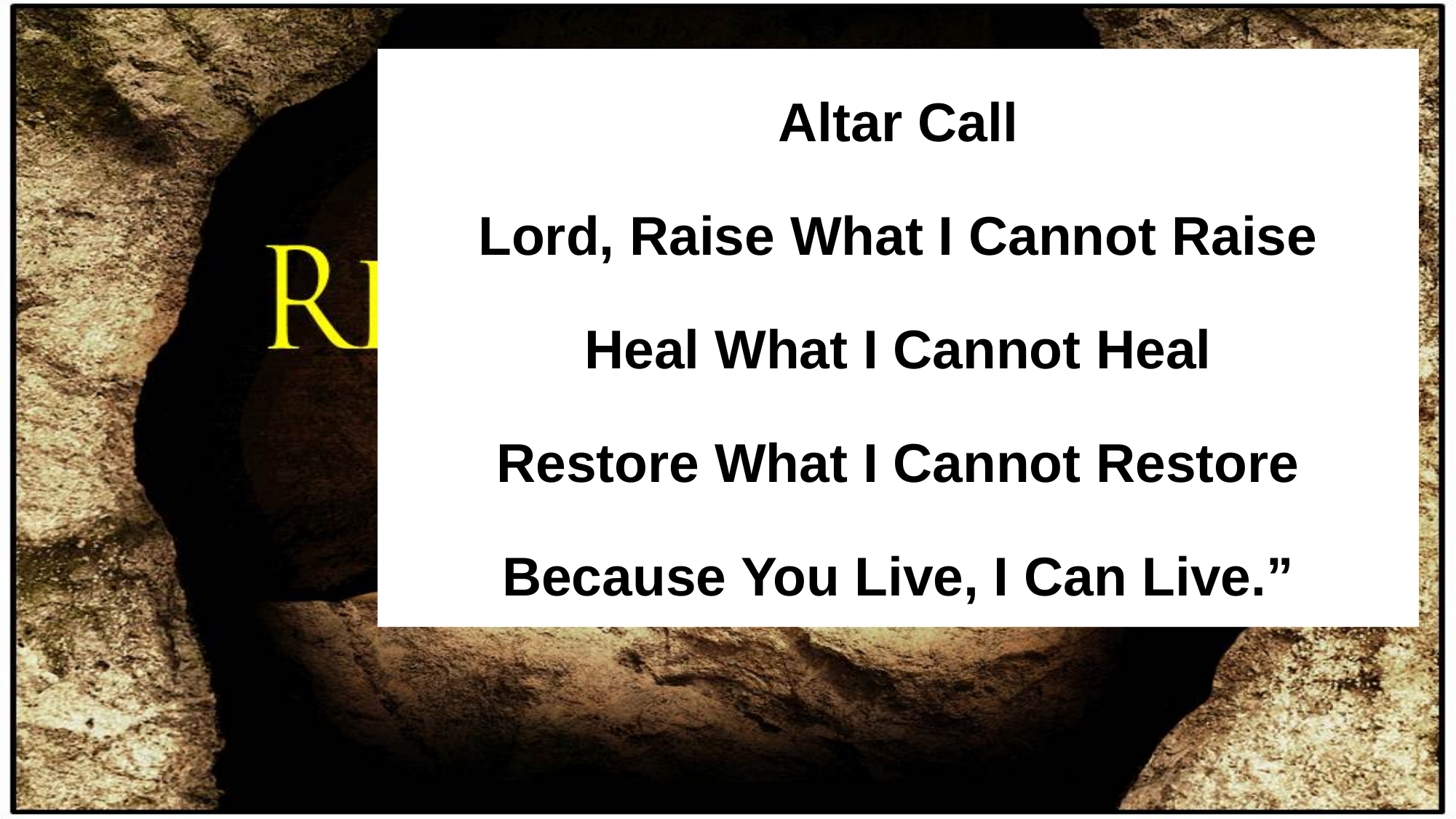

Altar Call
Lord, Raise What I Cannot Raise
Heal What I Cannot Heal
Restore What I Cannot Restore
Because You Live, I Can Live.”